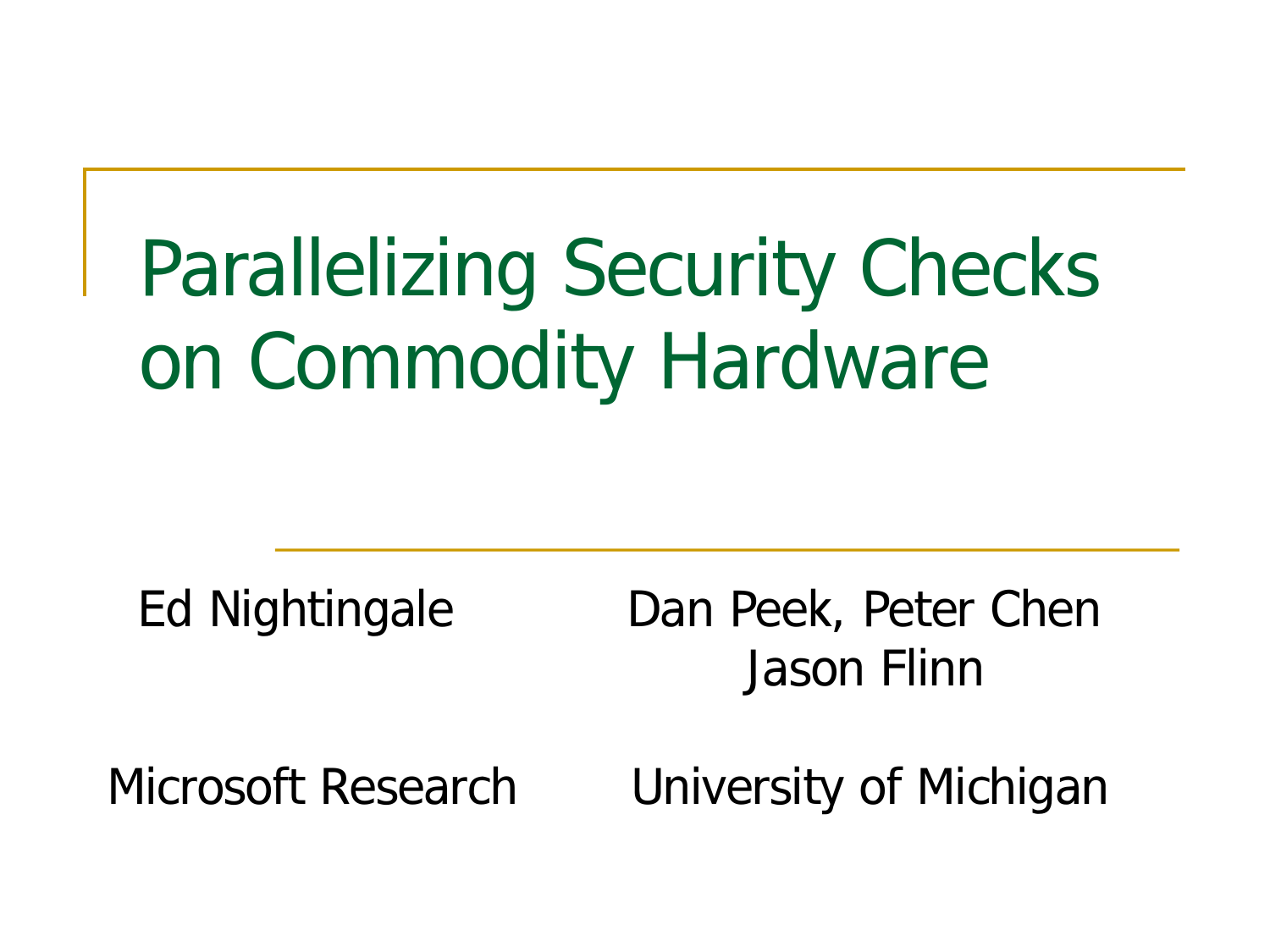

# Parallelizing Security Checks on Commodity Hardware
  Ed Nightingale	         Dan Peek, Peter Chen
					Jason Flinn
Microsoft Research	 University of Michigan